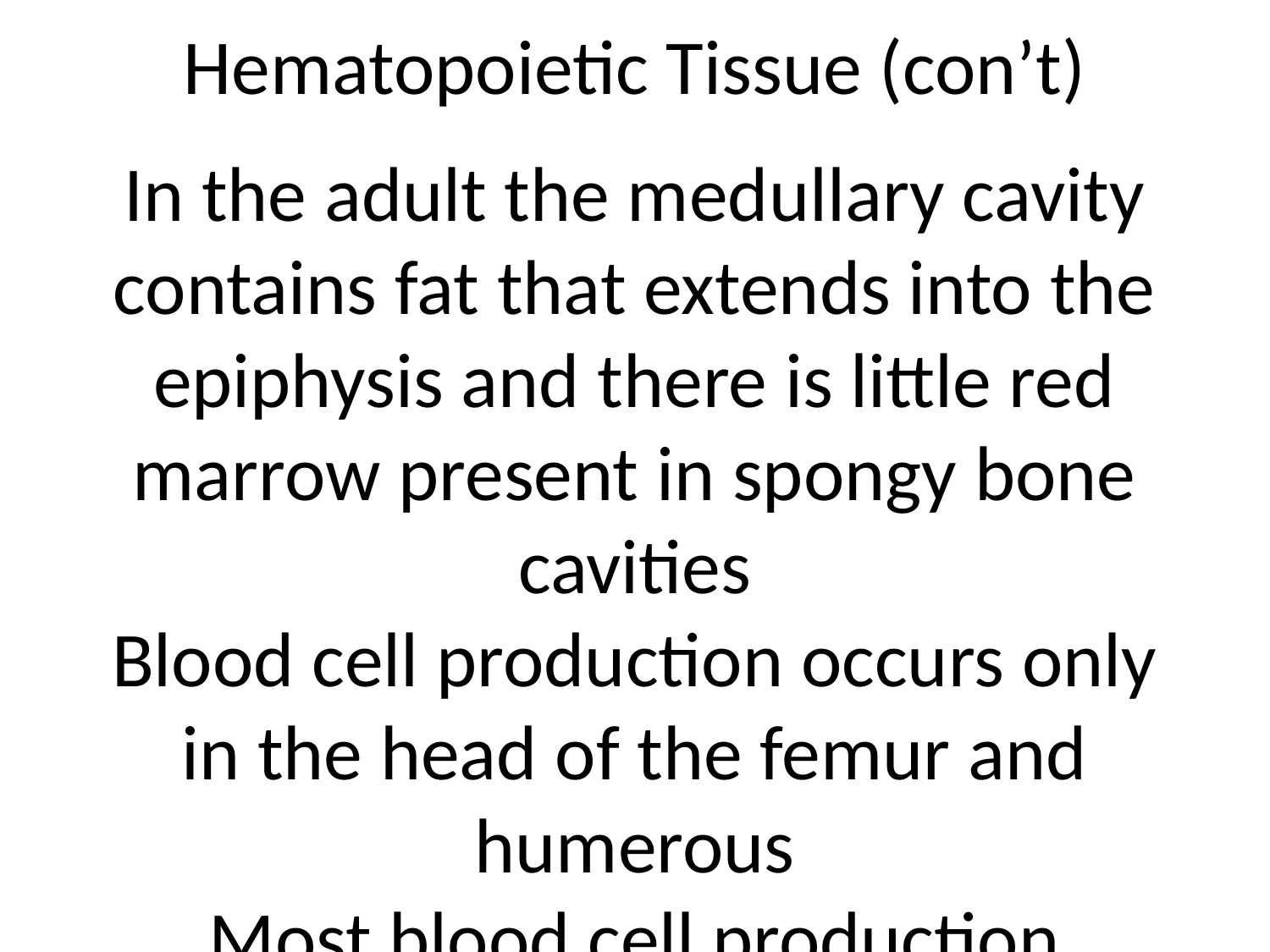

Hematopoietic Tissue (con’t)
In the adult the medullary cavity contains fat that extends into the epiphysis and there is little red marrow present in spongy bone cavities
Blood cell production occurs only in the head of the femur and humerous
Most blood cell production occurs in the diploe areas of the sternum and hip
Yellow marrow can revert to red marrow if the person becomes very anemic